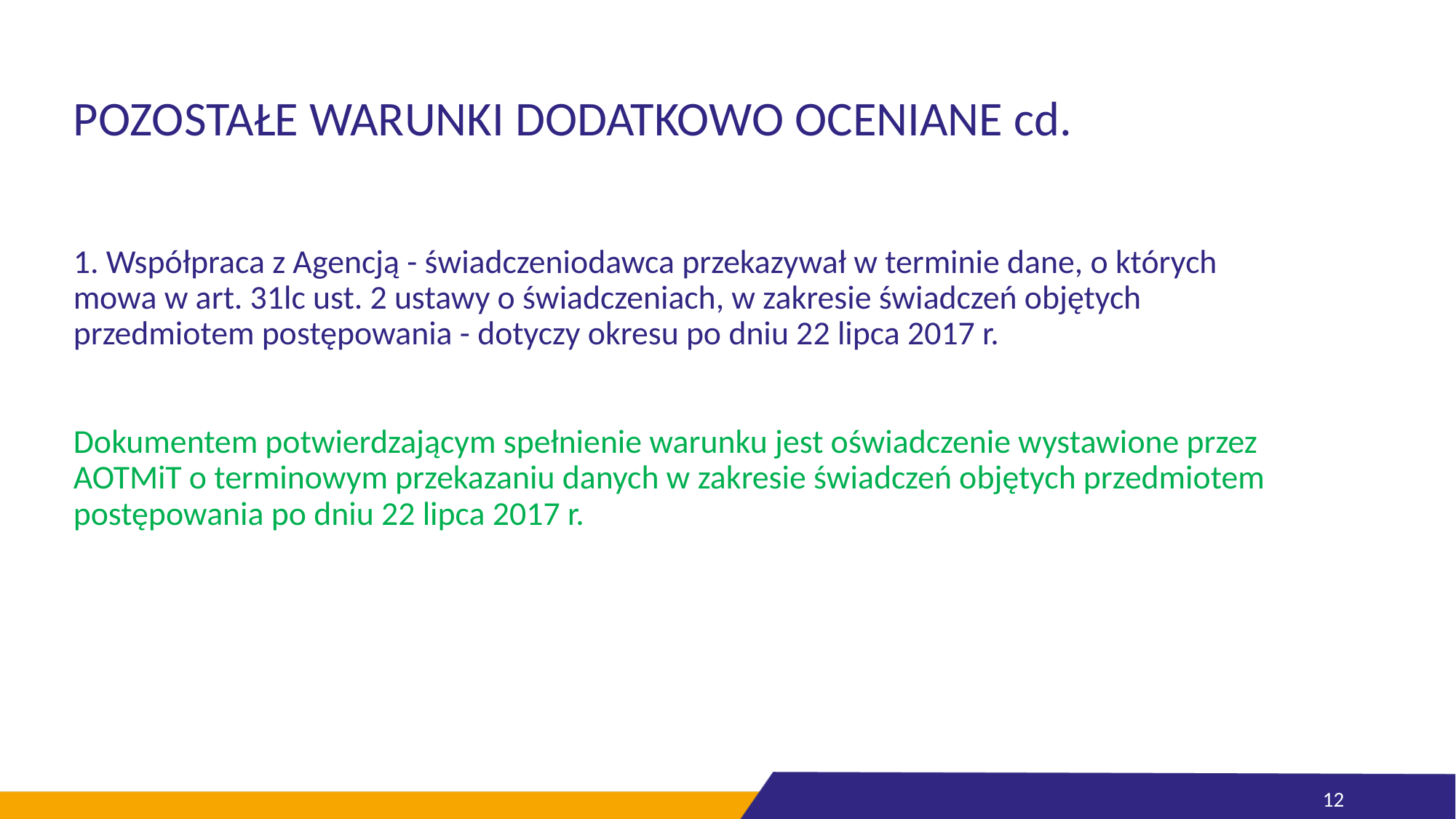

# POZOSTAŁE WARUNKI DODATKOWO OCENIANE cd. 1. Współpraca z Agencją - świadczeniodawca przekazywał w terminie dane, o których mowa w art. 31lc ust. 2 ustawy o świadczeniach, w zakresie świadczeń objętych przedmiotem postępowania - dotyczy okresu po dniu 22 lipca 2017 r. Dokumentem potwierdzającym spełnienie warunku jest oświadczenie wystawione przez AOTMiT o terminowym przekazaniu danych w zakresie świadczeń objętych przedmiotem postępowania po dniu 22 lipca 2017 r.